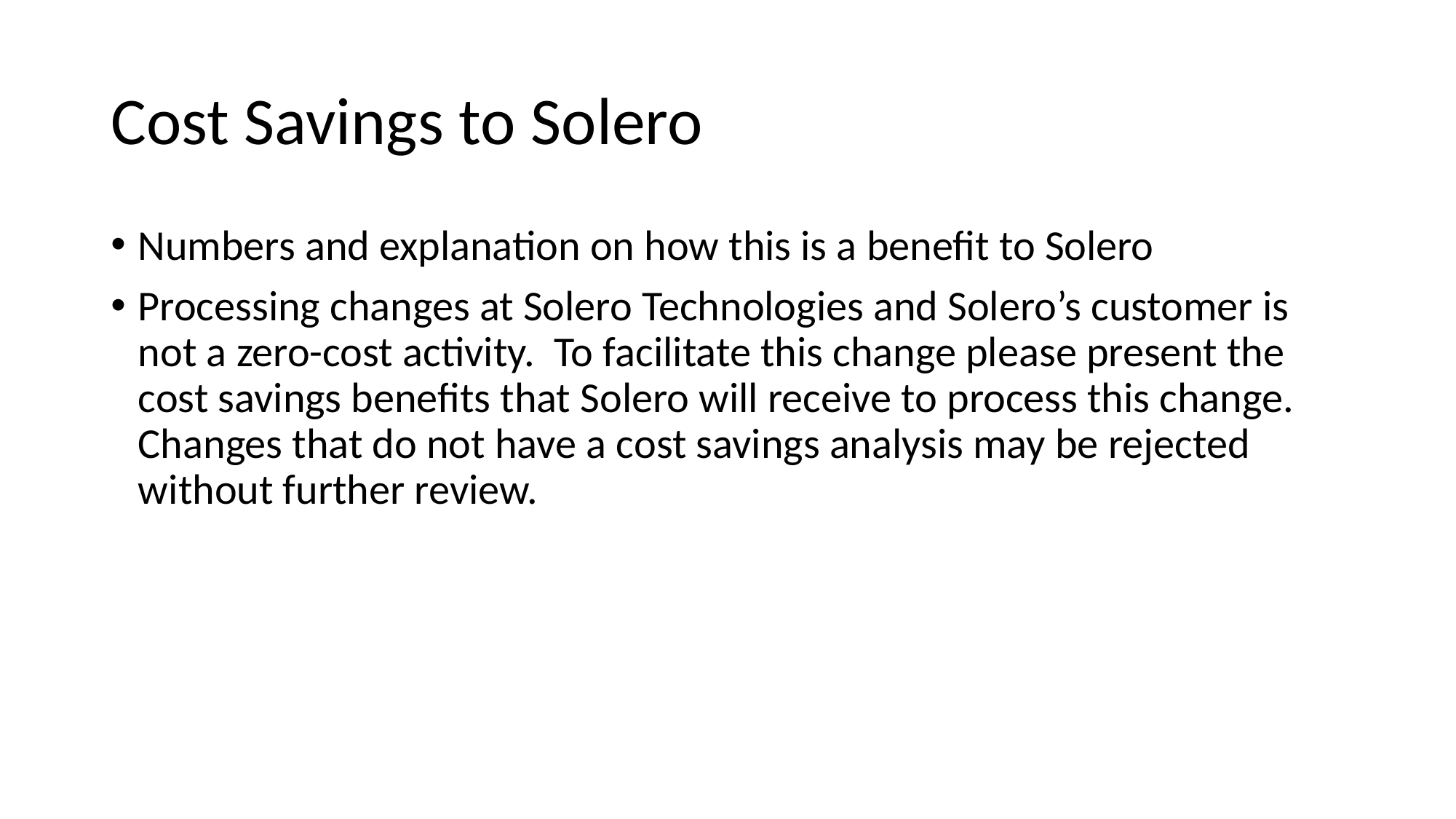

# Cost Savings to Solero
Numbers and explanation on how this is a benefit to Solero
Processing changes at Solero Technologies and Solero’s customer is not a zero-cost activity.  To facilitate this change please present the cost savings benefits that Solero will receive to process this change.  Changes that do not have a cost savings analysis may be rejected without further review.